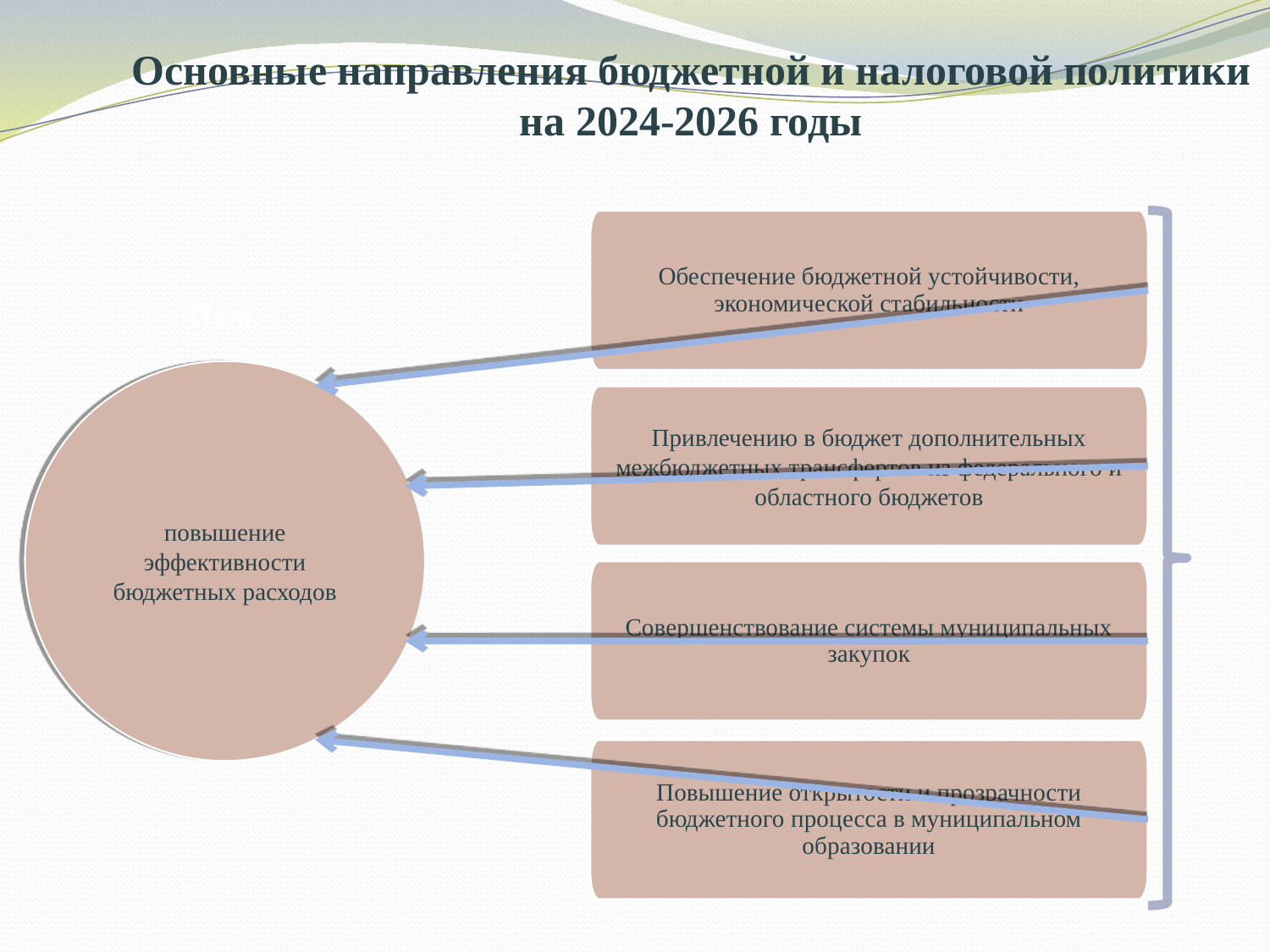

Основные направления бюджетной и налоговой политики
на 2024-2026 годы
Обеспечение бюджетной устойчивости, экономической стабильности

Цель
повышение эффективности бюджетных расходов
Привлечению в бюджет дополнительных межбюджетных трансфертов из федерального и областного бюджетов
Задачи
Совершенствование системы муниципальных закупок
Повышение открытости и прозрачности бюджетного процесса в муниципальном образовании